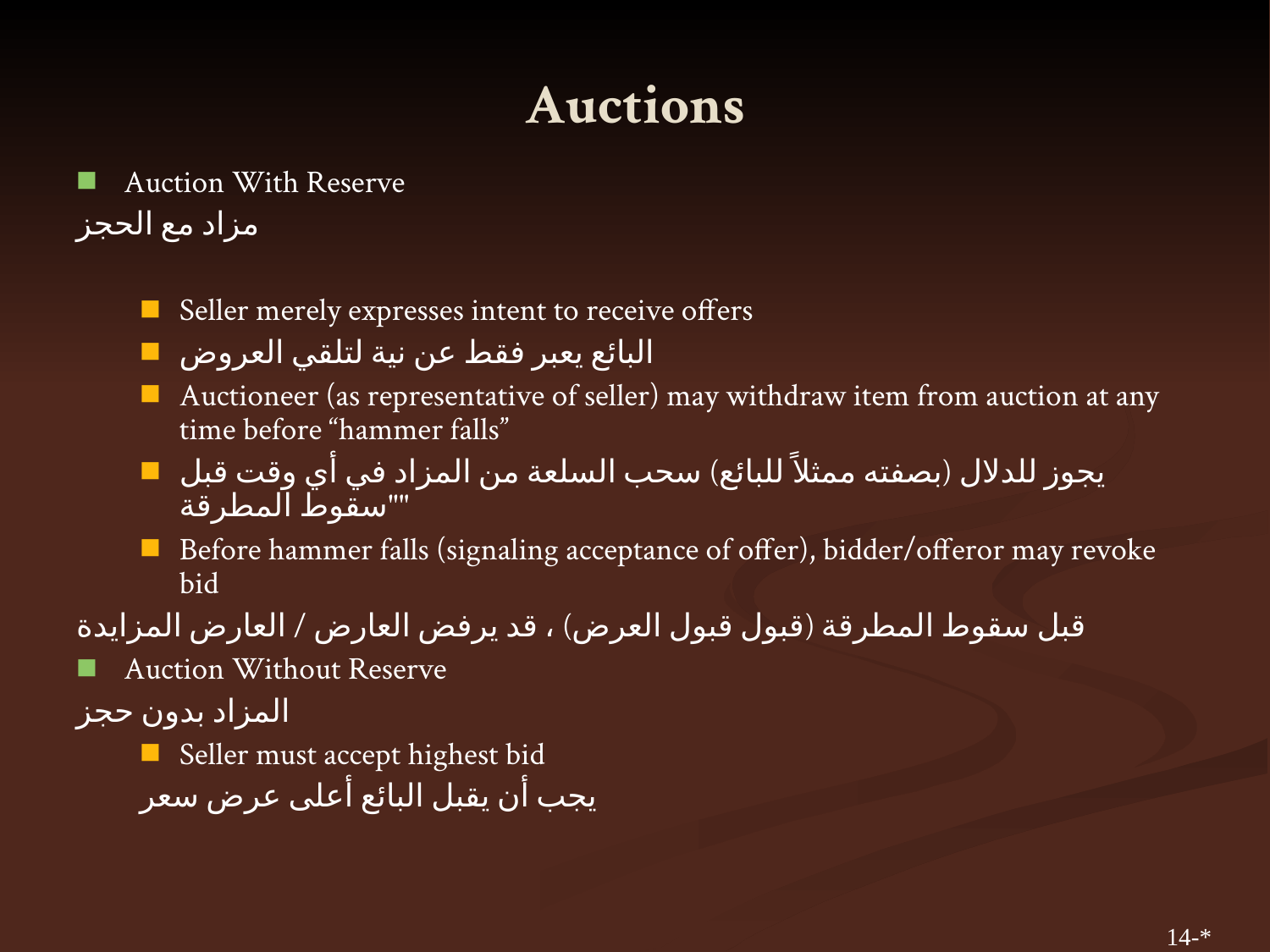

# Auctions
Auction With Reserve
مزاد مع الحجز

Seller merely expresses intent to receive offers
البائع يعبر فقط عن نية لتلقي العروض
Auctioneer (as representative of seller) may withdraw item from auction at any time before “hammer falls”
يجوز للدلال (بصفته ممثلاً للبائع) سحب السلعة من المزاد في أي وقت قبل "سقوط المطرقة"
Before hammer falls (signaling acceptance of offer), bidder/offeror may revoke bid
قبل سقوط المطرقة (قبول قبول العرض) ، قد يرفض العارض / العارض المزايدة
Auction Without Reserve
المزاد بدون حجز
Seller must accept highest bid
يجب أن يقبل البائع أعلى عرض سعر

14-*